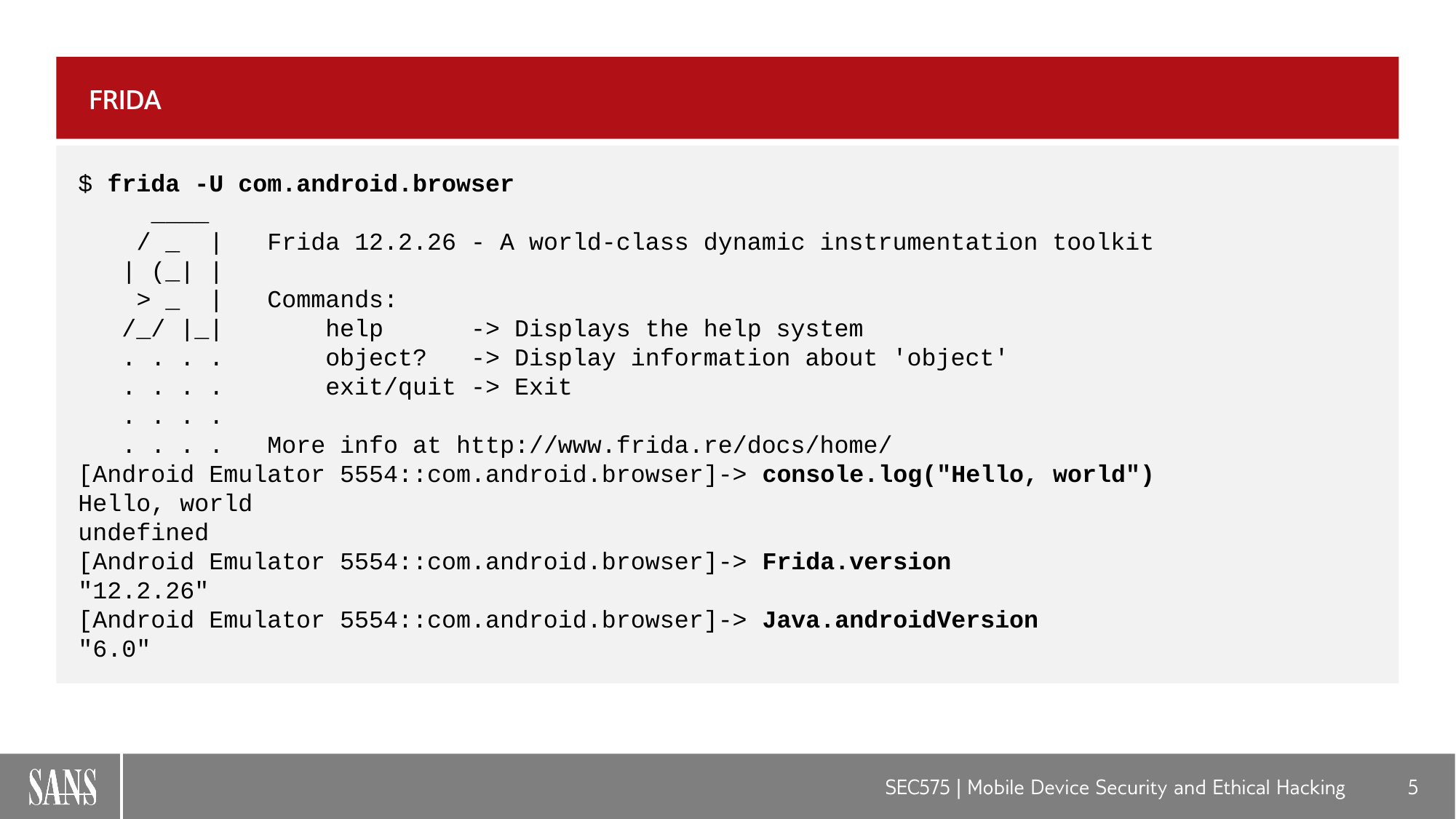

# frida
$ frida -U com.android.browser
     ____
    / _  |   Frida 12.2.26 - A world-class dynamic instrumentation toolkit
   | (_| |
    > _  |   Commands:
   /_/ |_|       help      -> Displays the help system
   . . . .       object?   -> Display information about 'object'
   . . . .       exit/quit -> Exit
   . . . .
   . . . .   More info at http://www.frida.re/docs/home/
[Android Emulator 5554::com.android.browser]-> console.log("Hello, world")
Hello, world
undefined
[Android Emulator 5554::com.android.browser]-> Frida.version
"12.2.26"
[Android Emulator 5554::com.android.browser]-> Java.androidVersion
"6.0"